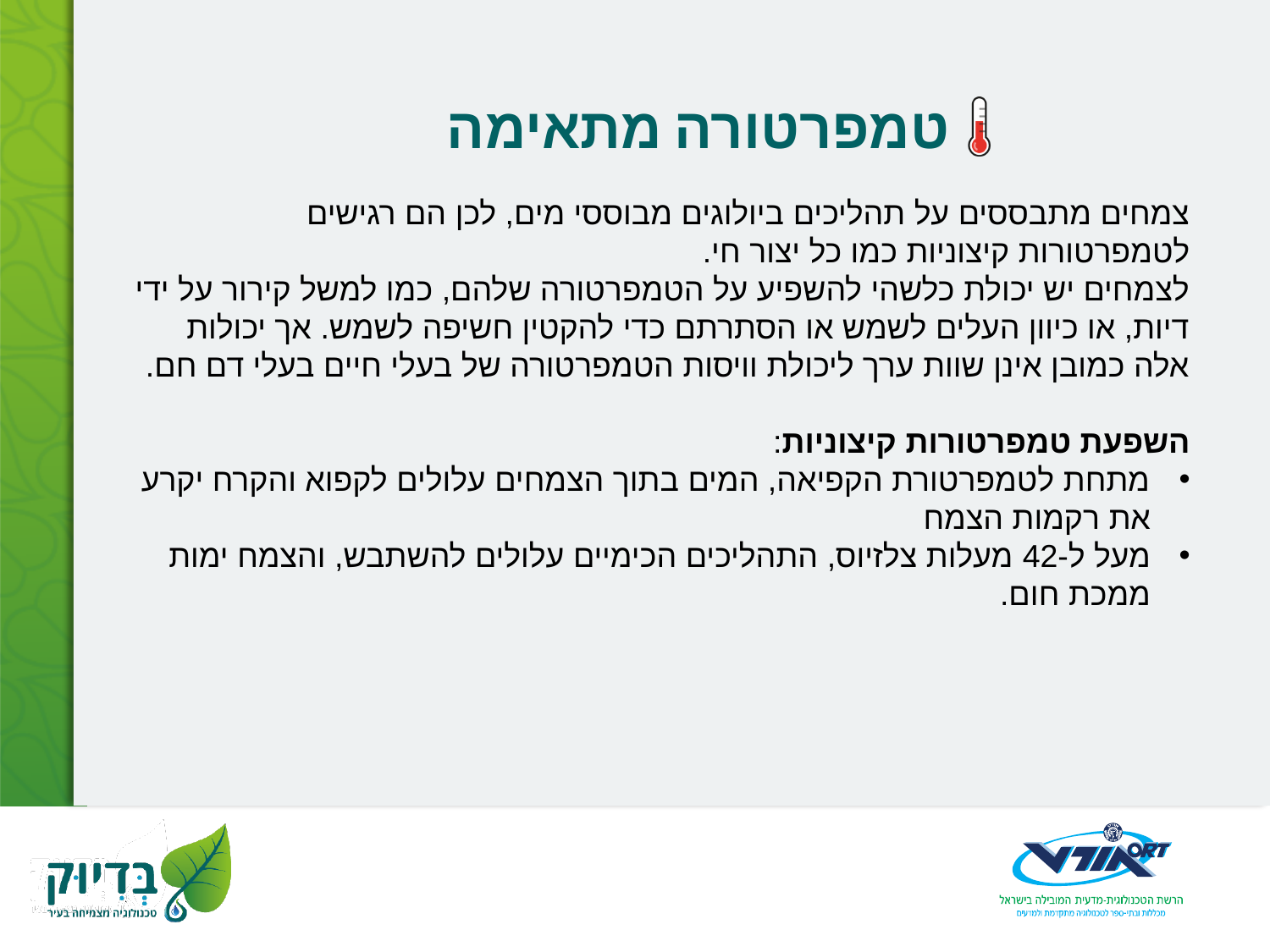

# טמפרטורה מתאימה
צמחים מתבססים על תהליכים ביולוגים מבוססי מים, לכן הם רגישים לטמפרטורות קיצוניות כמו כל יצור חי.
לצמחים יש יכולת כלשהי להשפיע על הטמפרטורה שלהם, כמו למשל קירור על ידי דיות, או כיוון העלים לשמש או הסתרתם כדי להקטין חשיפה לשמש. אך יכולות אלה כמובן אינן שוות ערך ליכולת וויסות הטמפרטורה של בעלי חיים בעלי דם חם.

השפעת טמפרטורות קיצוניות:
מתחת לטמפרטורת הקפיאה, המים בתוך הצמחים עלולים לקפוא והקרח יקרע את רקמות הצמח
מעל ל-42 מעלות צלזיוס, התהליכים הכימיים עלולים להשתבש, והצמח ימות ממכת חום.